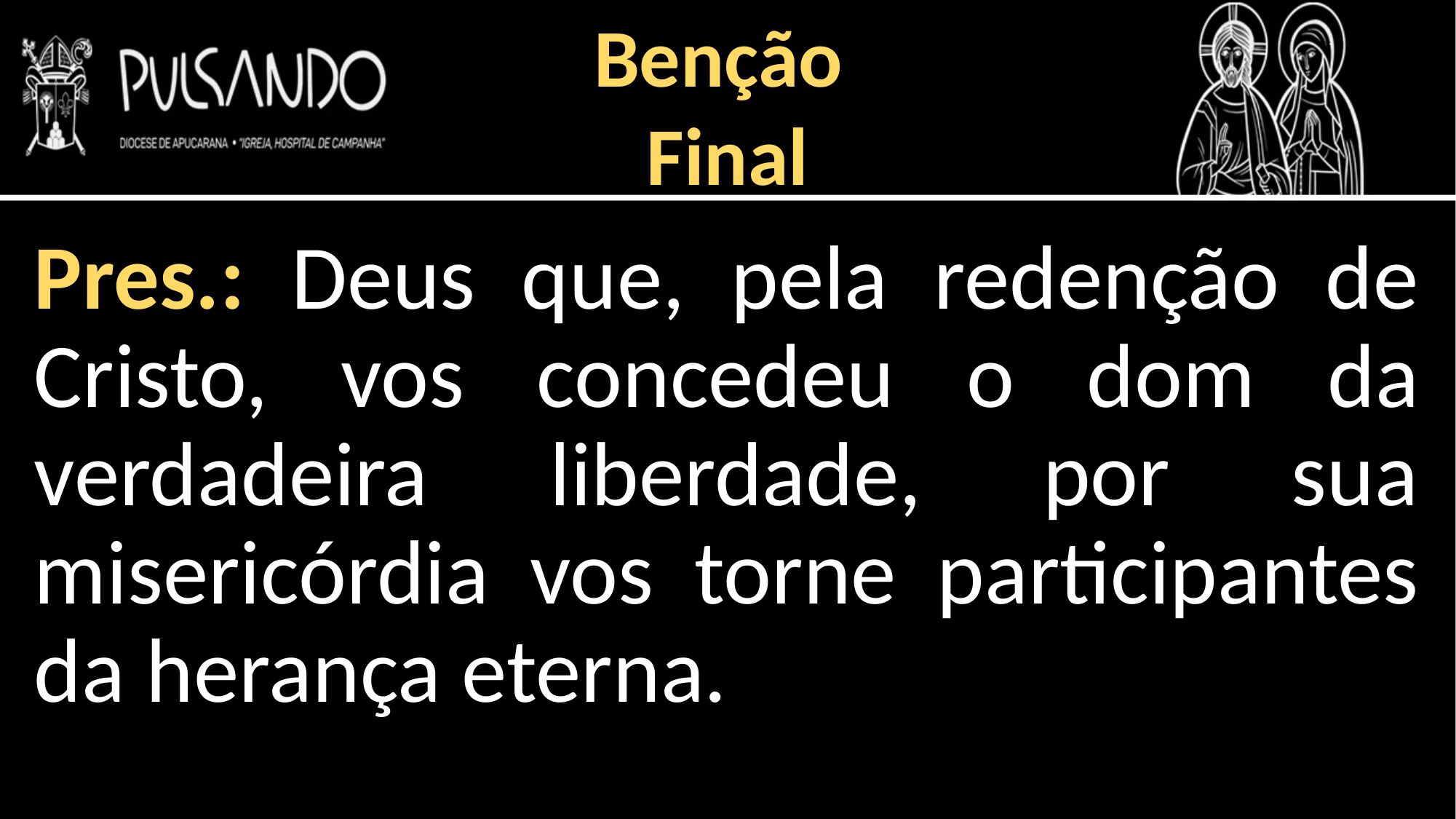

Benção
Final
Pres.: Deus que, pela redenção de Cristo, vos concedeu o dom da verdadeira liberdade, por sua misericórdia vos torne participantes da herança eterna.